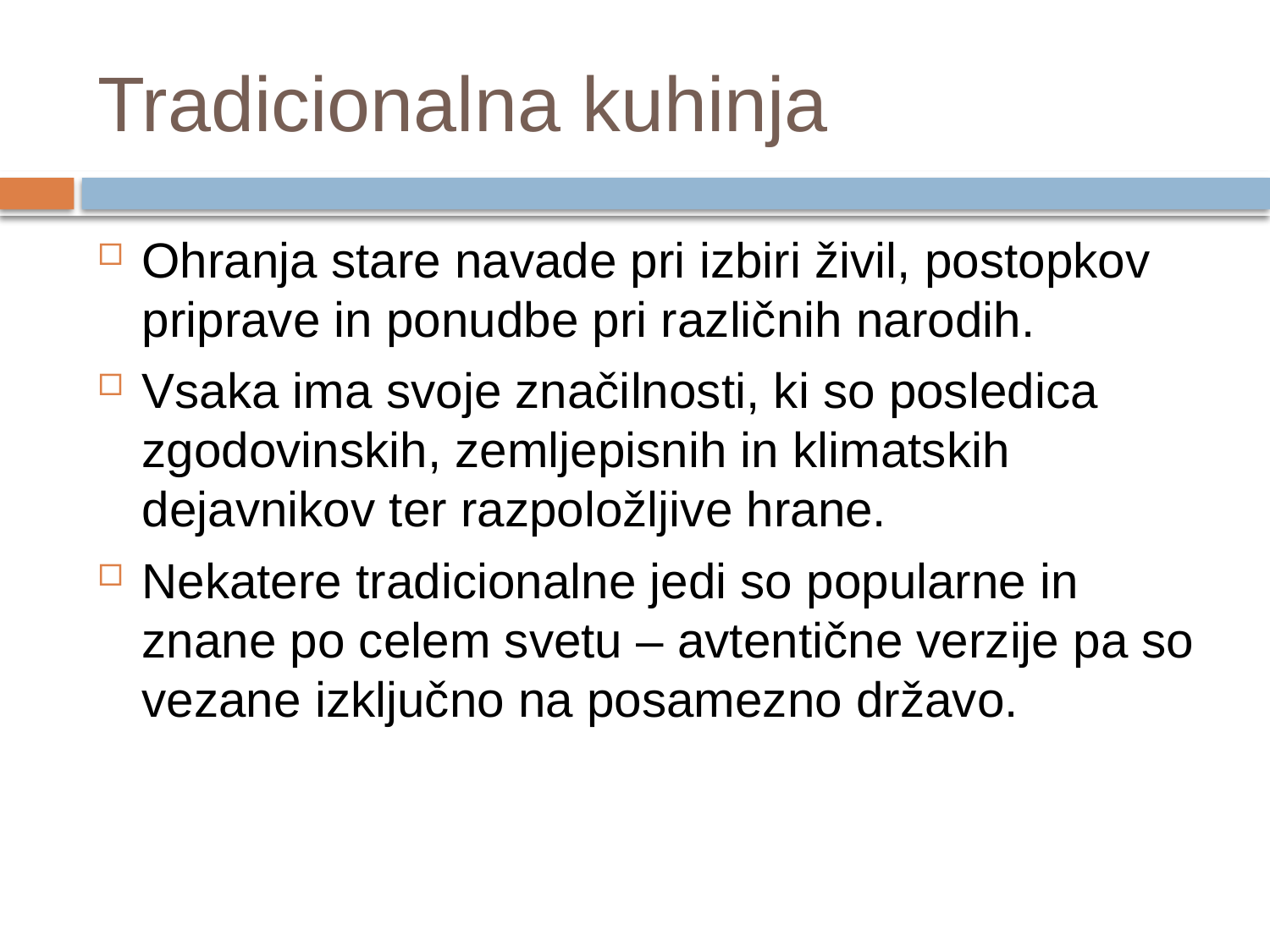

# Tradicionalna kuhinja
Ohranja stare navade pri izbiri živil, postopkov priprave in ponudbe pri različnih narodih.
Vsaka ima svoje značilnosti, ki so posledica zgodovinskih, zemljepisnih in klimatskih dejavnikov ter razpoložljive hrane.
Nekatere tradicionalne jedi so popularne in znane po celem svetu – avtentične verzije pa so vezane izključno na posamezno državo.